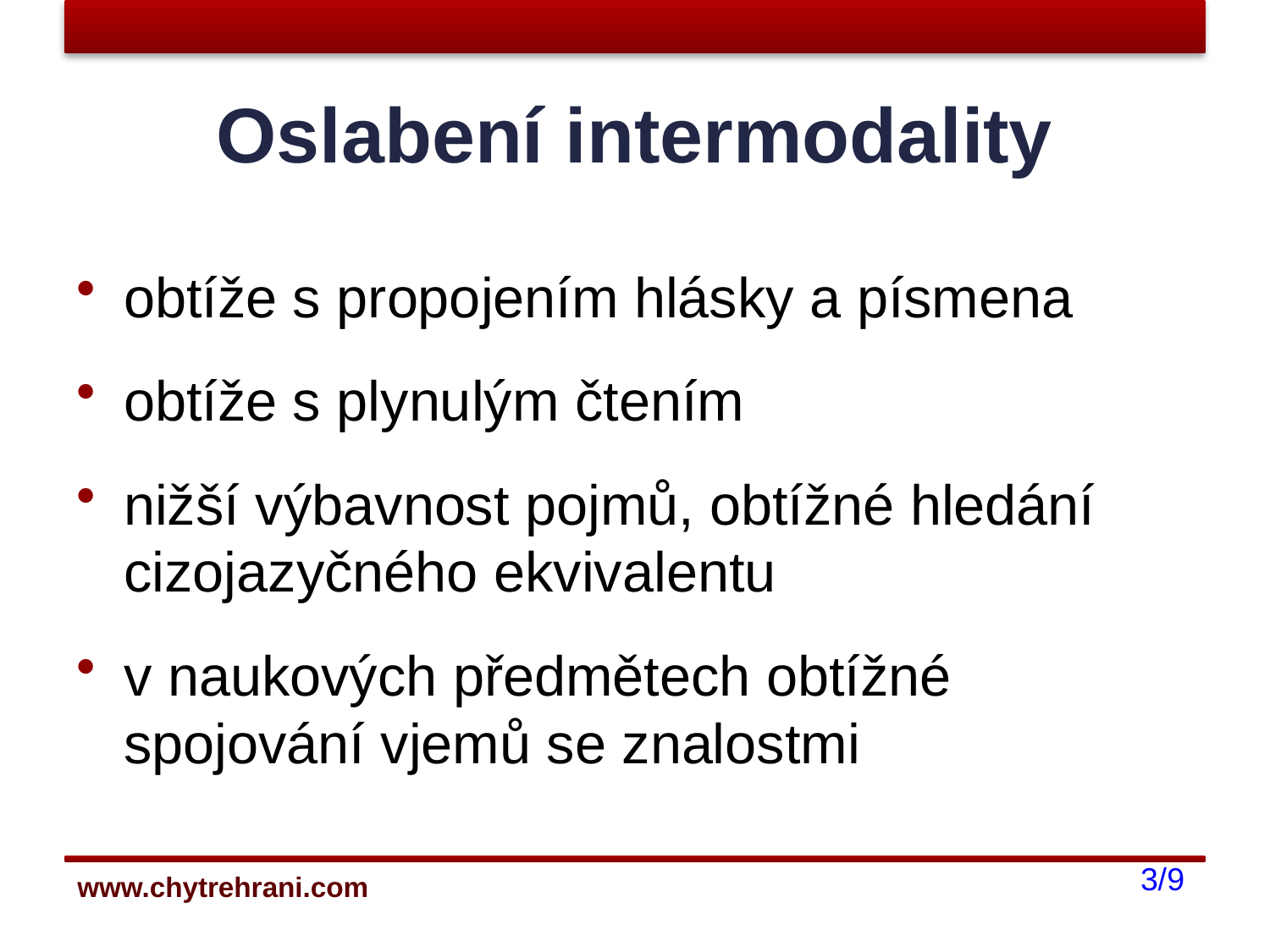

# Oslabení intermodality

obtíže s propojením hlásky a písmena

obtíže s plynulým čtením

nižší výbavnost pojmů, obtížné hledání cizojazyčného ekvivalentu

v naukových předmětech obtížné spojování vjemů se znalostmi

3/9